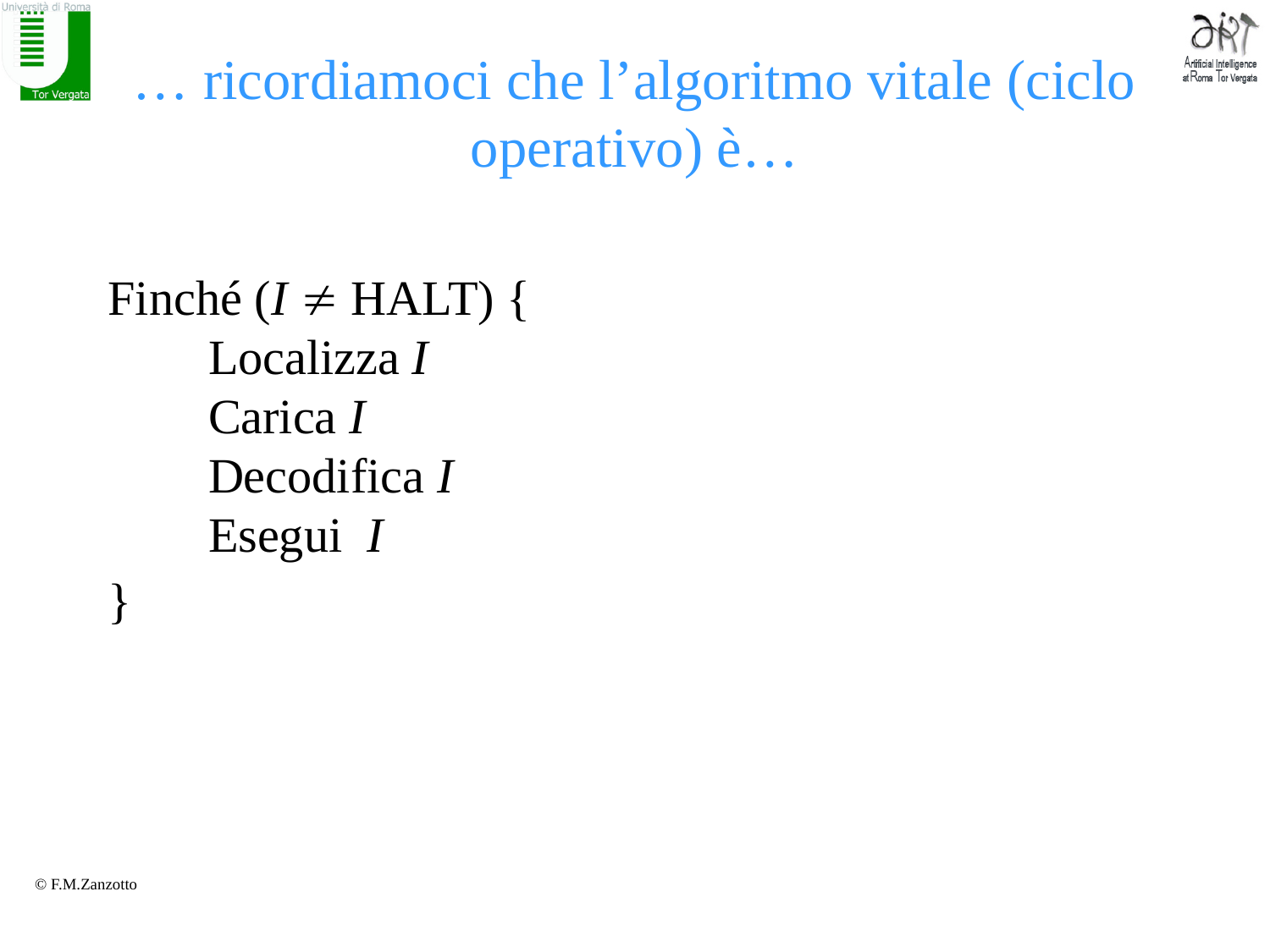

# … ricordiamoci che l’algoritmo vitale (ciclo operativo) è…

Finché (I ≠ HALT) {
   Localizza I
   Carica I
   Decodifica I
   Esegui  I
}